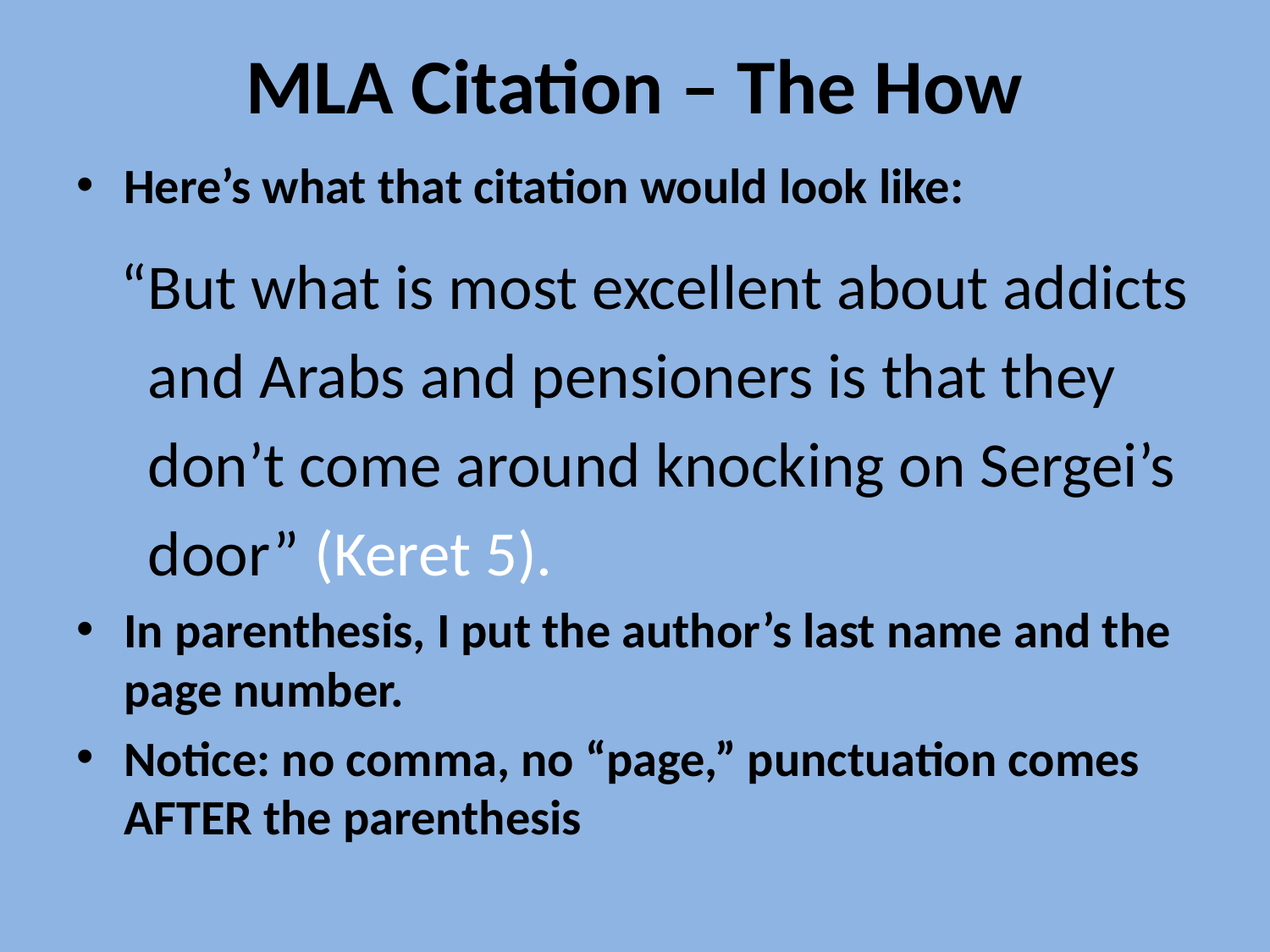

# MLA Citation – The How
Here’s what that citation would look like:

    “But what is most excellent about addicts
     and Arabs and pensioners is that they
     don’t come around knocking on Sergei’s
     door” (Keret 5).
In parenthesis, I put the author’s last name and the page number.
Notice: no comma, no “page,” punctuation comes AFTER the parenthesis